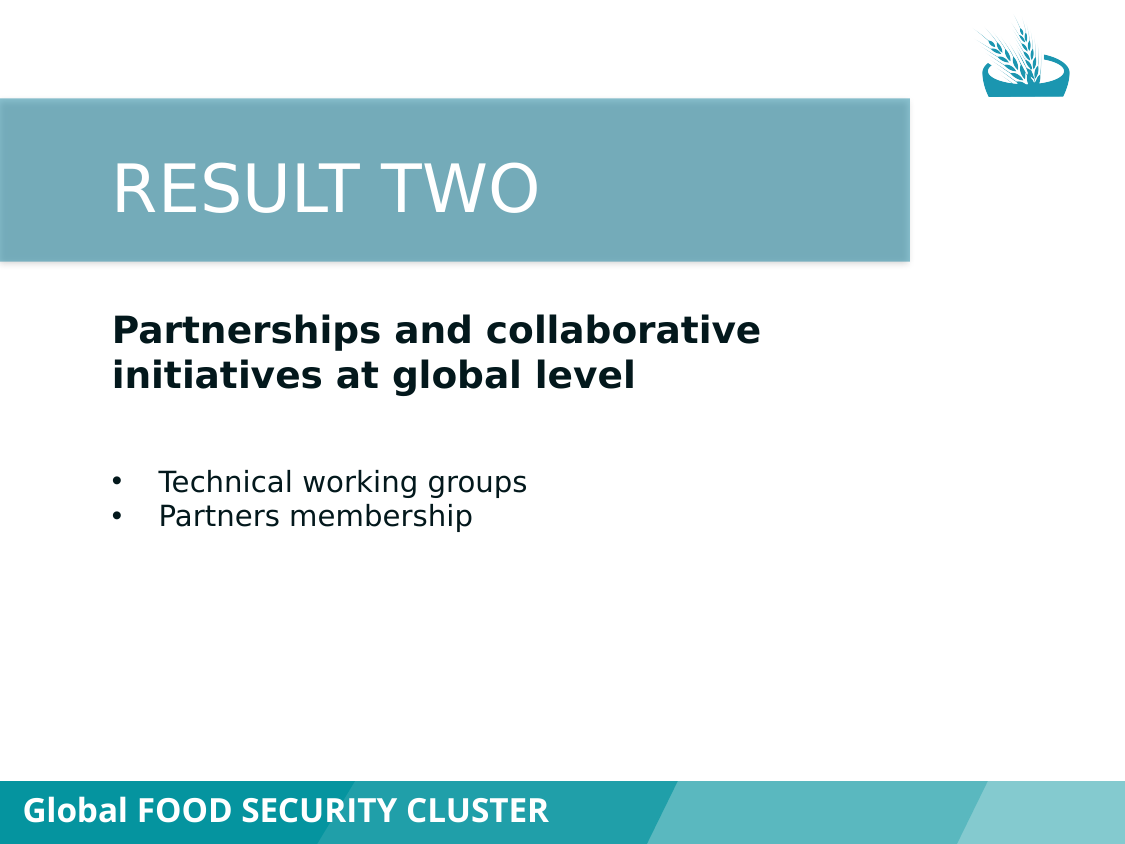

RESULT TWO
Partnerships and collaborative initiatives at global level
Technical working groups
Partners membership